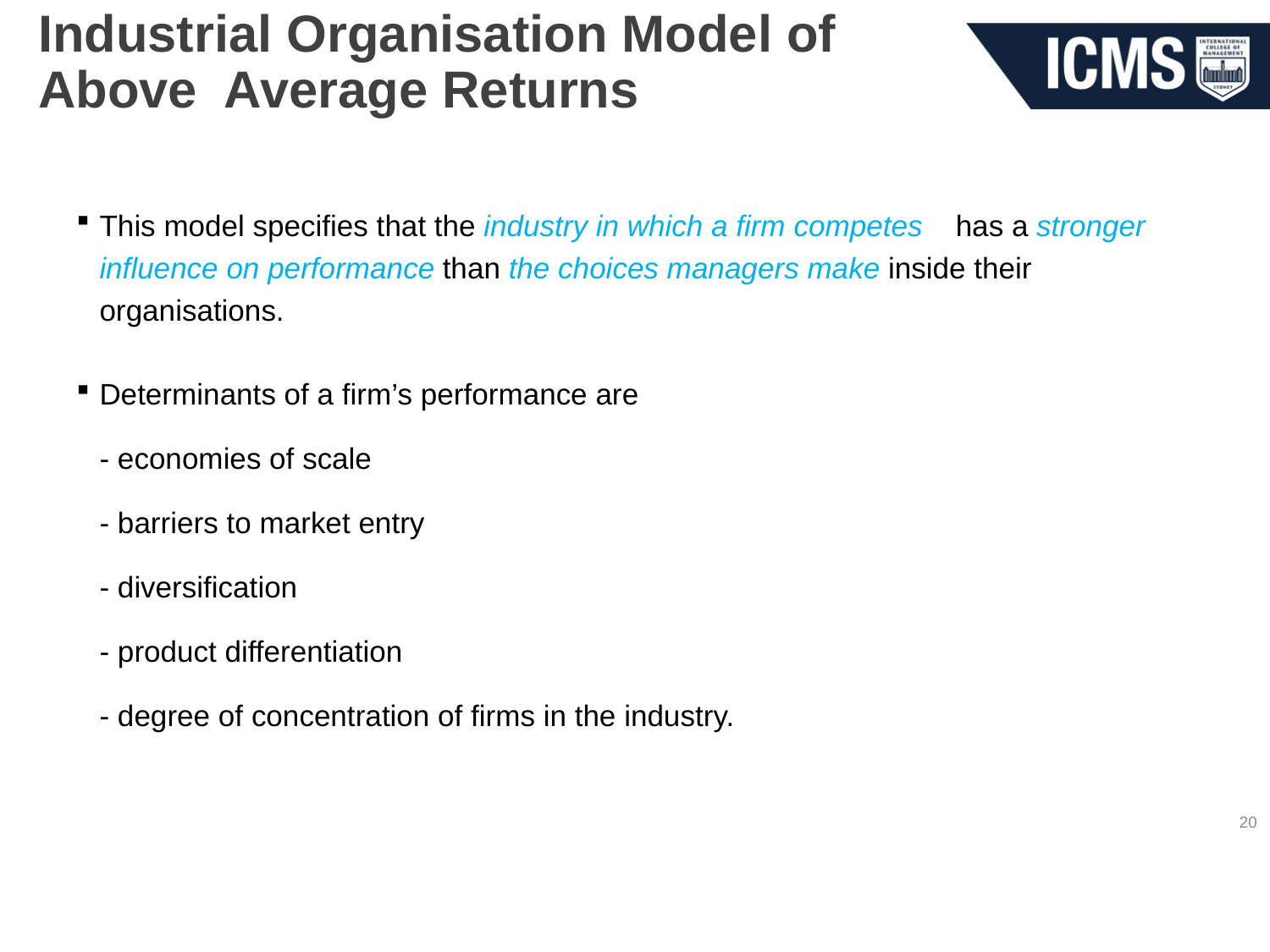

# Industrial Organisation Model of              Above  Average Returns

This model specifies that the industry in which a firm competes    has a stronger influence on performance than the choices managers make inside their organisations.

Determinants of a firm’s performance are
		- economies of scale
		- barriers to market entry
		- diversification
		- product differentiation
		- degree of concentration of firms in the industry.

20